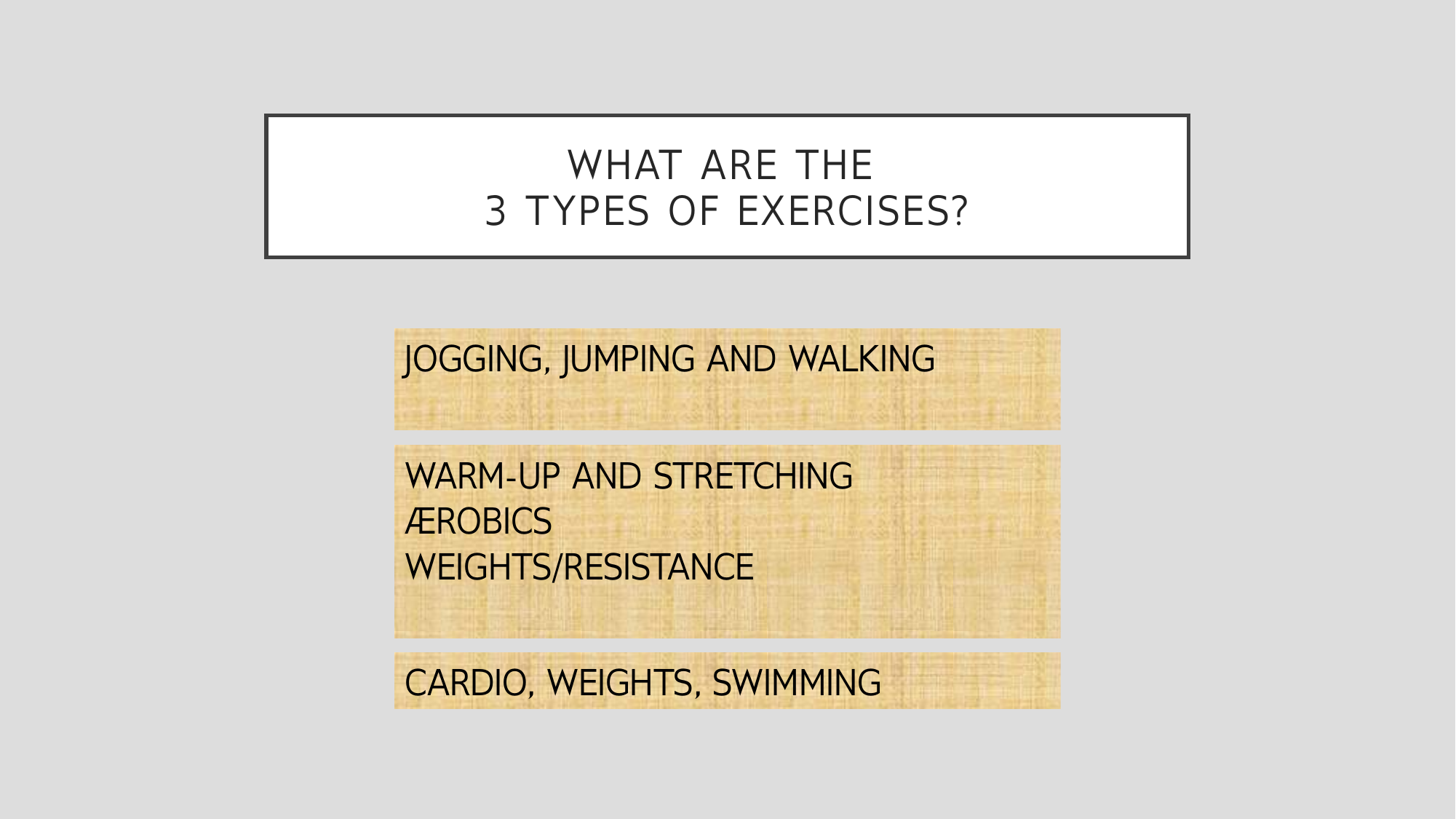

WHAT ARE THE
3 TYPES OF EXERCISES?

JOGGING, JUMPING AND WALKING

WARM-UP AND STRETCHING
AEROBICS
WEIGHTS/RESISTANCE

CARDIO, WEIGHTS, SWIMMING